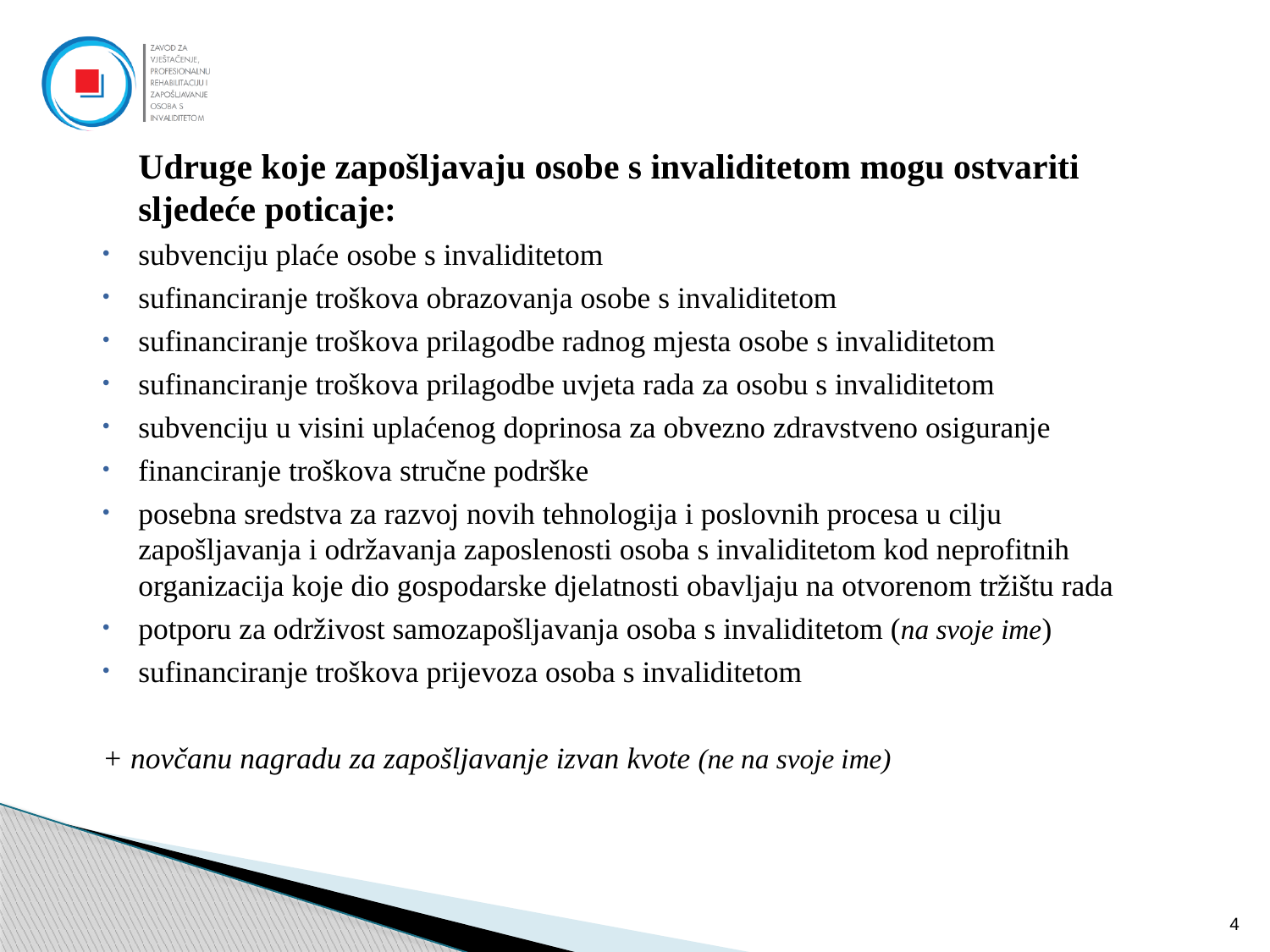

#
Udruge koje zapošljavaju osobe s invaliditetom mogu ostvariti sljedeće poticaje:
subvenciju plaće osobe s invaliditetom
sufinanciranje troškova obrazovanja osobe s invaliditetom
sufinanciranje troškova prilagodbe radnog mjesta osobe s invaliditetom
sufinanciranje troškova prilagodbe uvjeta rada za osobu s invaliditetom
subvenciju u visini uplaćenog doprinosa za obvezno zdravstveno osiguranje
financiranje troškova stručne podrške
posebna sredstva za razvoj novih tehnologija i poslovnih procesa u cilju zapošljavanja i održavanja zaposlenosti osoba s invaliditetom kod neprofitnih organizacija koje dio gospodarske djelatnosti obavljaju na otvorenom tržištu rada
potporu za održivost samozapošljavanja osoba s invaliditetom (na svoje ime)
sufinanciranje troškova prijevoza osoba s invaliditetom

+ novčanu nagradu za zapošljavanje izvan kvote (ne na svoje ime)

4